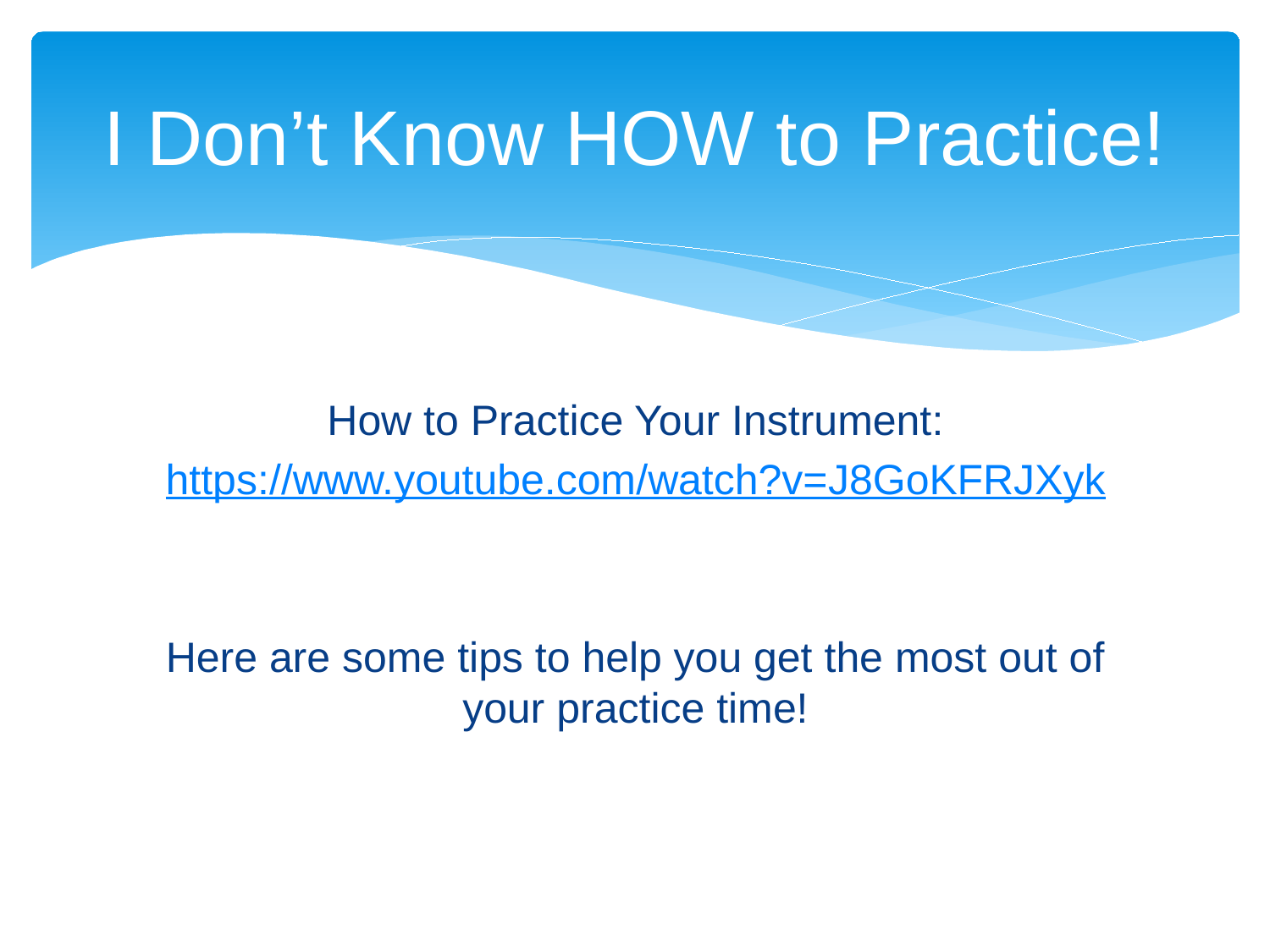

# I Don’t Know HOW to Practice!

How to Practice Your Instrument:
https://www.youtube.com/watch?v=J8GoKFRJXyk

Here are some tips to help you get the most out of your practice time!